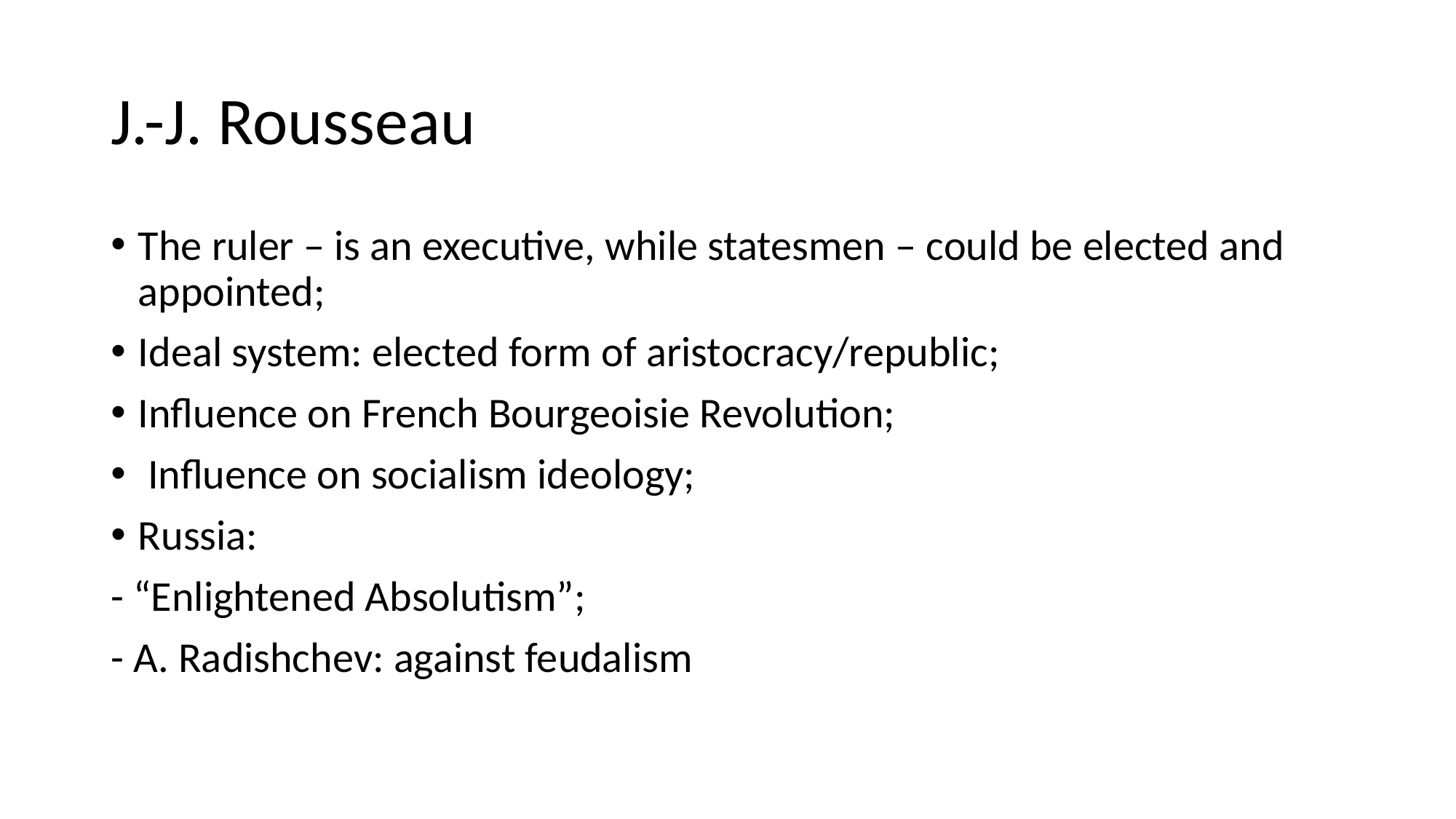

# J.-J. Rousseau
The ruler – is an executive, while statesmen – could be elected and appointed;
Ideal system: elected form of aristocracy/republic;
Influence on French Bourgeoisie Revolution;
 Influence on socialism ideology;
Russia:
- “Enlightened Absolutism”;
- A. Radishchev: against feudalism